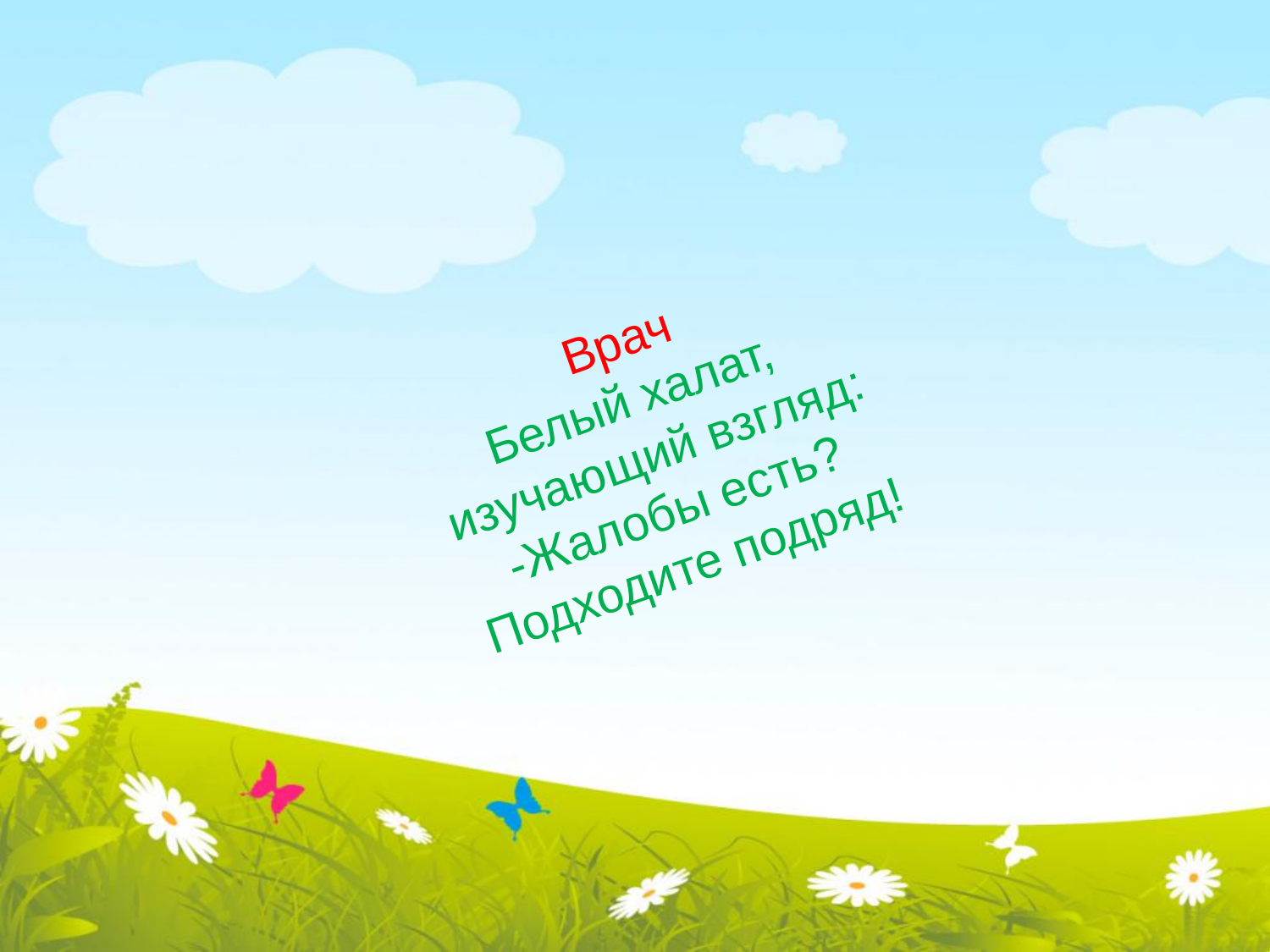

# Врач Белый халат, изучающий взгляд: -Жалобы есть? Подходите подряд!